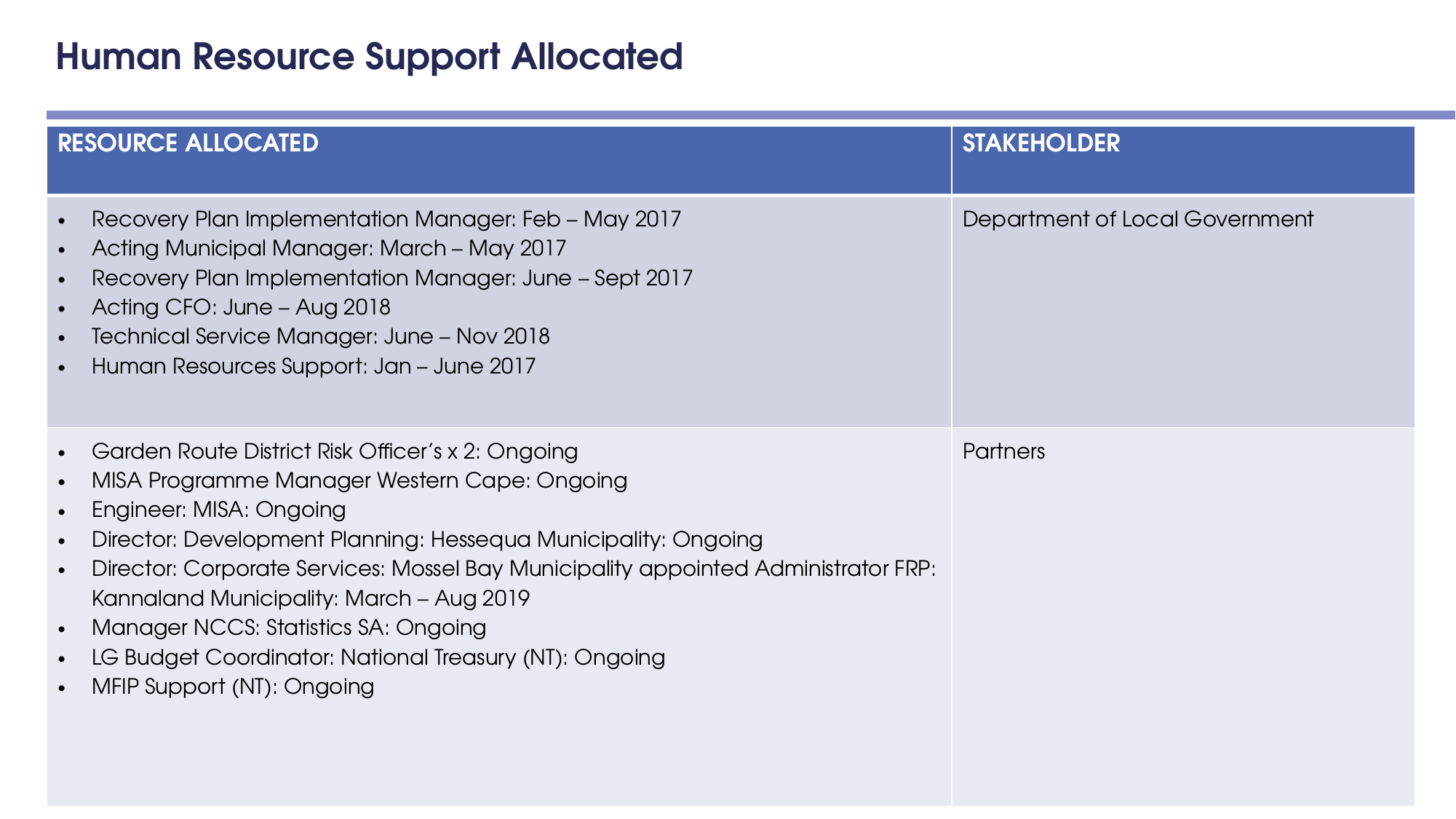

# Human Resource Support Allocated
| RESOURCE ALLOCATED | STAKEHOLDER |
| --- | --- |
| Recovery Plan Implementation Manager: Feb – May 2017 Acting Municipal Manager: March – May 2017 Recovery Plan Implementation Manager: June – Sept 2017 Acting CFO: June – Aug 2018 Technical Service Manager: June – Nov 2018 Human Resources Support: Jan – June 2017 | Department of Local Government |
| Garden Route District Risk Officer’s x 2: Ongoing MISA Programme Manager Western Cape: Ongoing Engineer: MISA: Ongoing Director: Development Planning: Hessequa Municipality: Ongoing Director: Corporate Services: Mossel Bay Municipality appointed Administrator FRP: Kannaland Municipality: March – Aug 2019 Manager NCCS: Statistics SA: Ongoing LG Budget Coordinator: National Treasury (NT): Ongoing MFIP Support (NT): Ongoing | Partners |